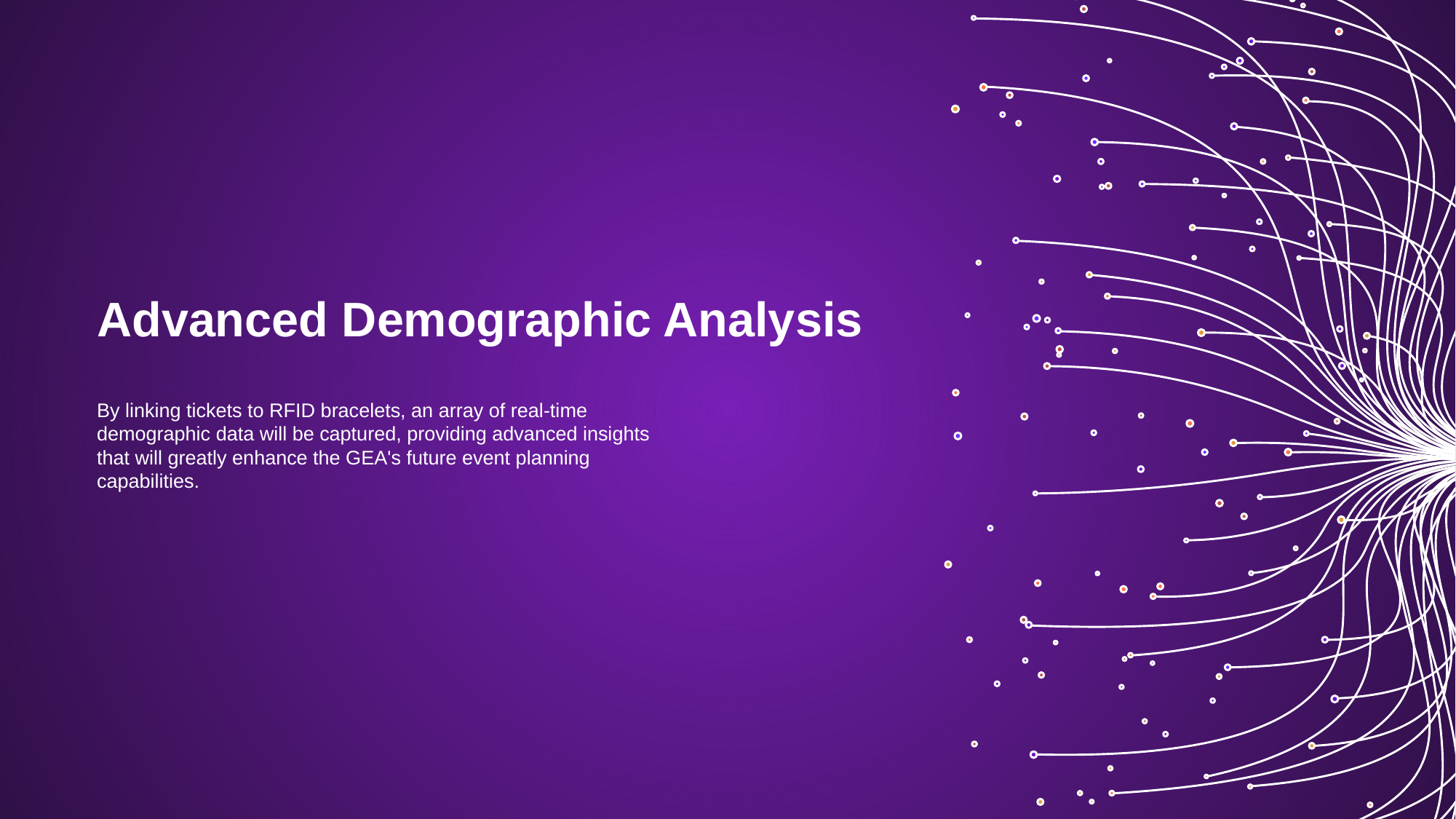

Advanced Demographic Analysis
By linking tickets to RFID bracelets, an array of real-time demographic data will be captured, providing advanced insights that will greatly enhance the GEA's future event planning capabilities.